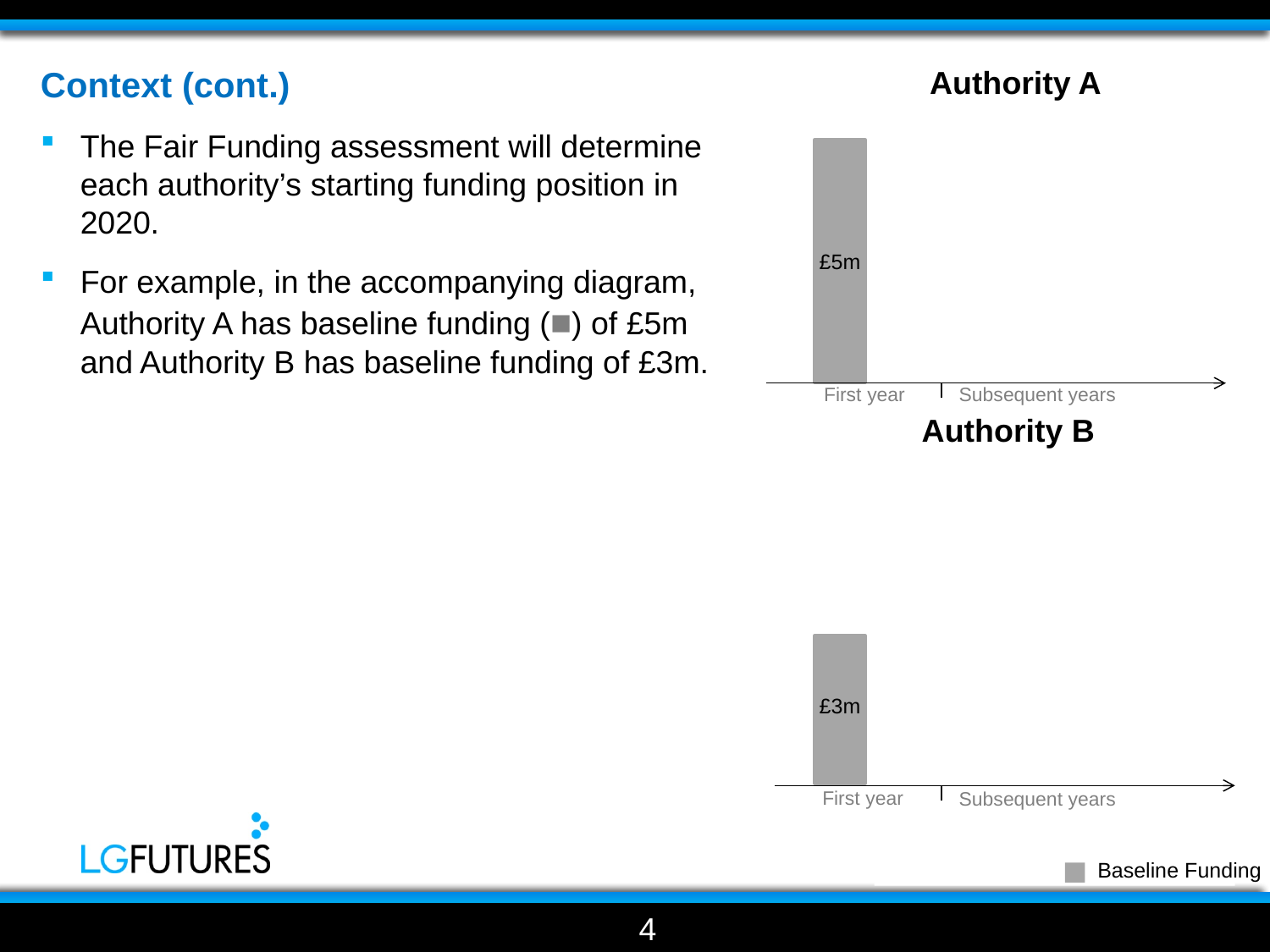

Context (cont.)
The Fair Funding assessment will determine each authority’s starting funding position in 2020.
For example, in the accompanying diagram, Authority A has baseline funding (■) of £5m and Authority B has baseline funding of £3m.

Authority A

£5m
First year
Subsequent years
Authority B

£3m
First year
Subsequent years

Baseline Funding

4